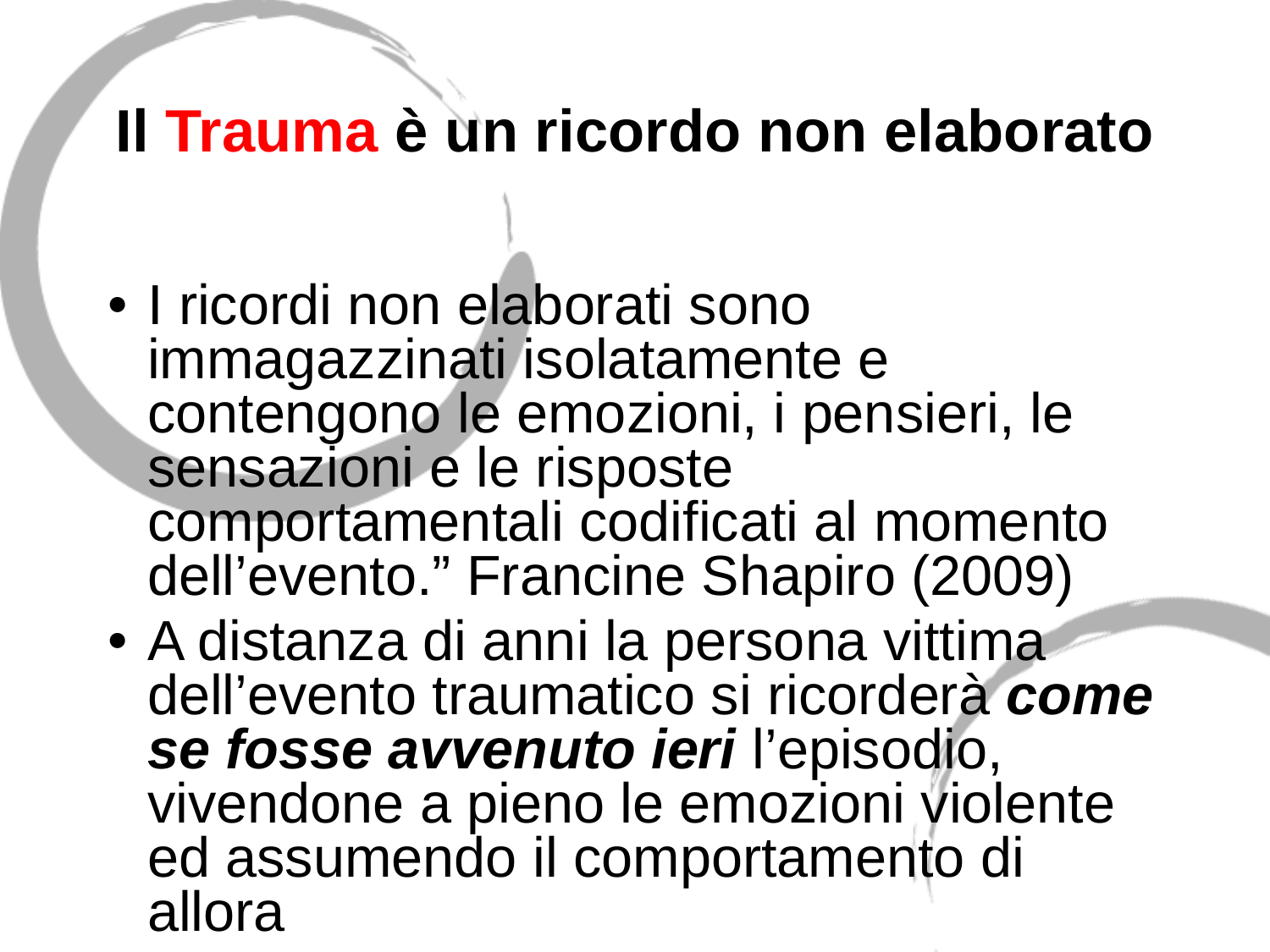

# Il Trauma è un ricordo non elaborato
I ricordi non elaborati sono immagazzinati isolatamente e contengono le emozioni, i pensieri, le sensazioni e le risposte comportamentali codificati al momento dell’evento.” Francine Shapiro (2009)
A distanza di anni la persona vittima dell’evento traumatico si ricorderà come se fosse avvenuto ieri l’episodio, vivendone a pieno le emozioni violente ed assumendo il comportamento di allora